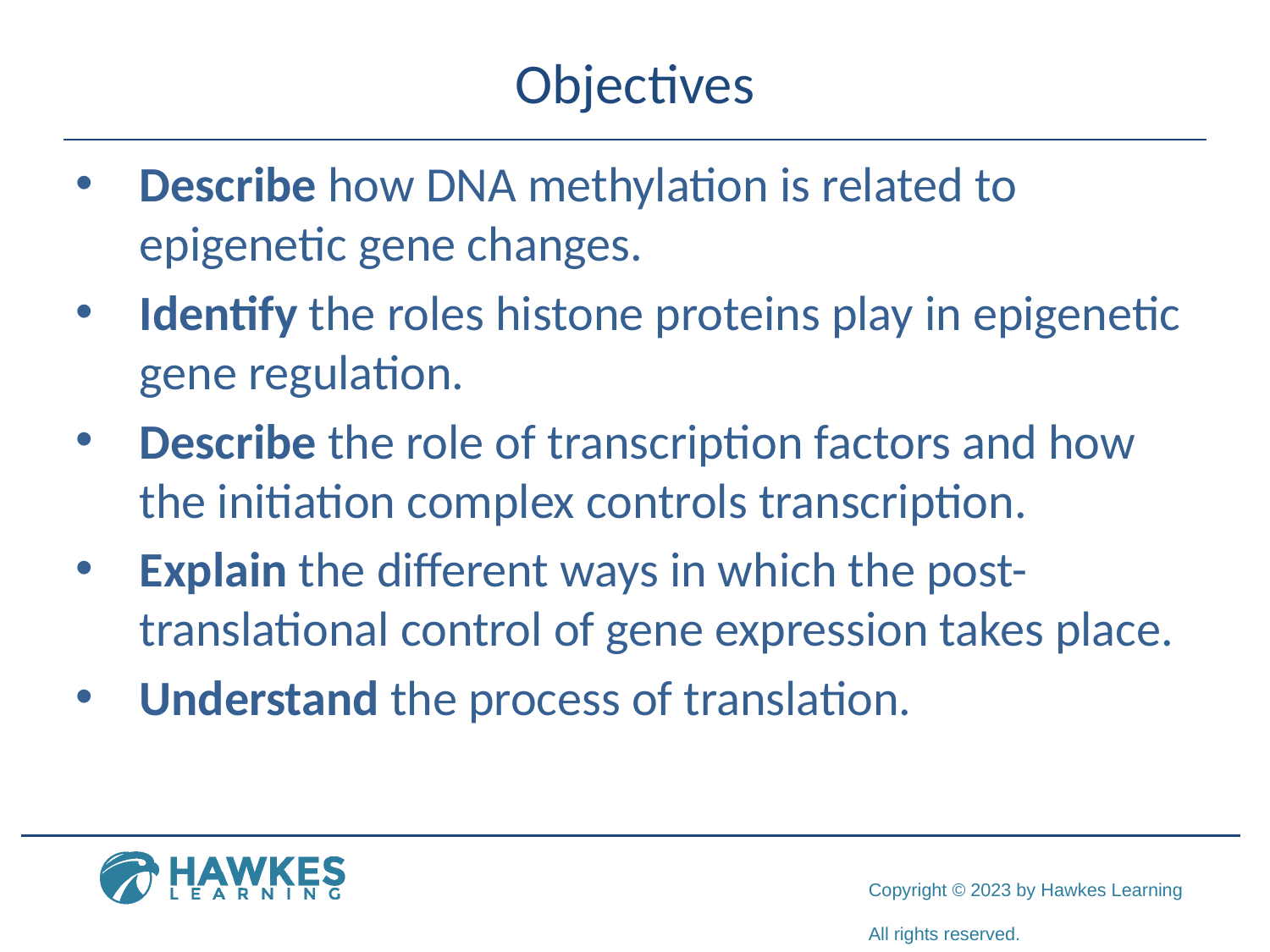

# Objectives
Describe how DNA methylation is related to epigenetic gene changes.
Identify the roles histone proteins play in epigenetic gene regulation.
Describe the role of transcription factors and how the initiation complex controls transcription.
Explain the different ways in which the post-translational control of gene expression takes place.
Understand the process of translation.